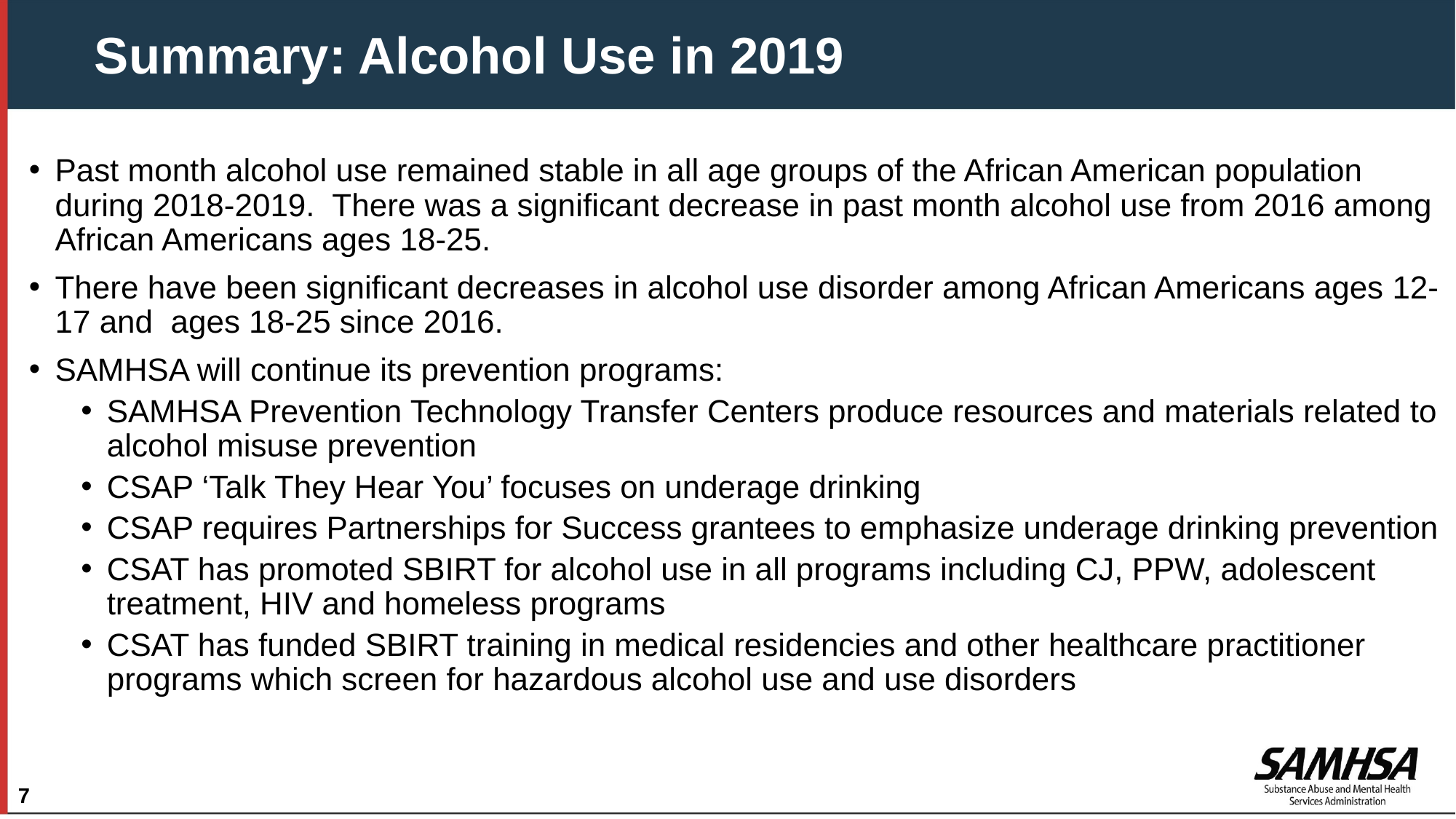

# Summary: Alcohol Use in 2019

Past month alcohol use remained stable in all age groups of the African American population during 2018-2019.  There was a significant decrease in past month alcohol use from 2016 among African Americans ages 18-25.
There have been significant decreases in alcohol use disorder among African Americans ages 12-17 and  ages 18-25 since 2016.
SAMHSA will continue its prevention programs:
SAMHSA Prevention Technology Transfer Centers produce resources and materials related to alcohol misuse prevention
CSAP ‘Talk They Hear You’ focuses on underage drinking
CSAP requires Partnerships for Success grantees to emphasize underage drinking prevention
CSAT has promoted SBIRT for alcohol use in all programs including CJ, PPW, adolescent treatment, HIV and homeless programs
CSAT has funded SBIRT training in medical residencies and other healthcare practitioner programs which screen for hazardous alcohol use and use disorders